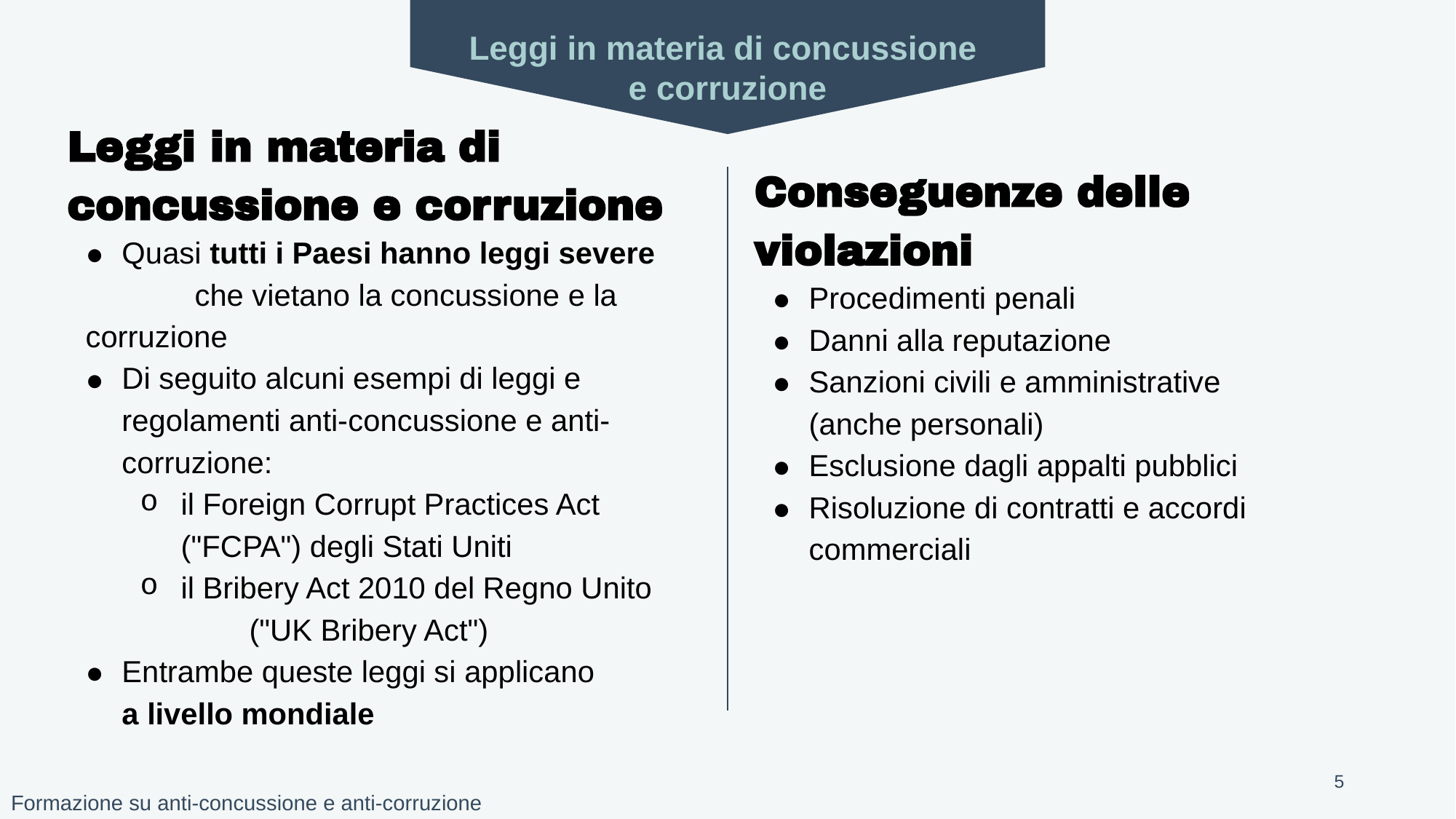

Leggi in materia di concussione
e corruzione
Conseguenze delle violazioni​
Procedimenti penali​
Danni alla reputazione
Sanzioni civili e amministrative
(anche personali)
Esclusione dagli appalti pubblici​
Risoluzione di contratti e accordi commerciali
​Leggi in materia di concussione e corruzione
Quasi tutti i Paesi hanno leggi severe
	che vietano la concussione e la corruzione
Di seguito alcuni esempi di leggi e regolamenti anti-concussione e anti-corruzione: ​
il Foreign Corrupt Practices Act ("FCPA") degli Stati Uniti​
il Bribery Act 2010 del Regno Unito
	("UK Bribery Act")
Entrambe queste leggi si applicano
a livello mondiale
5